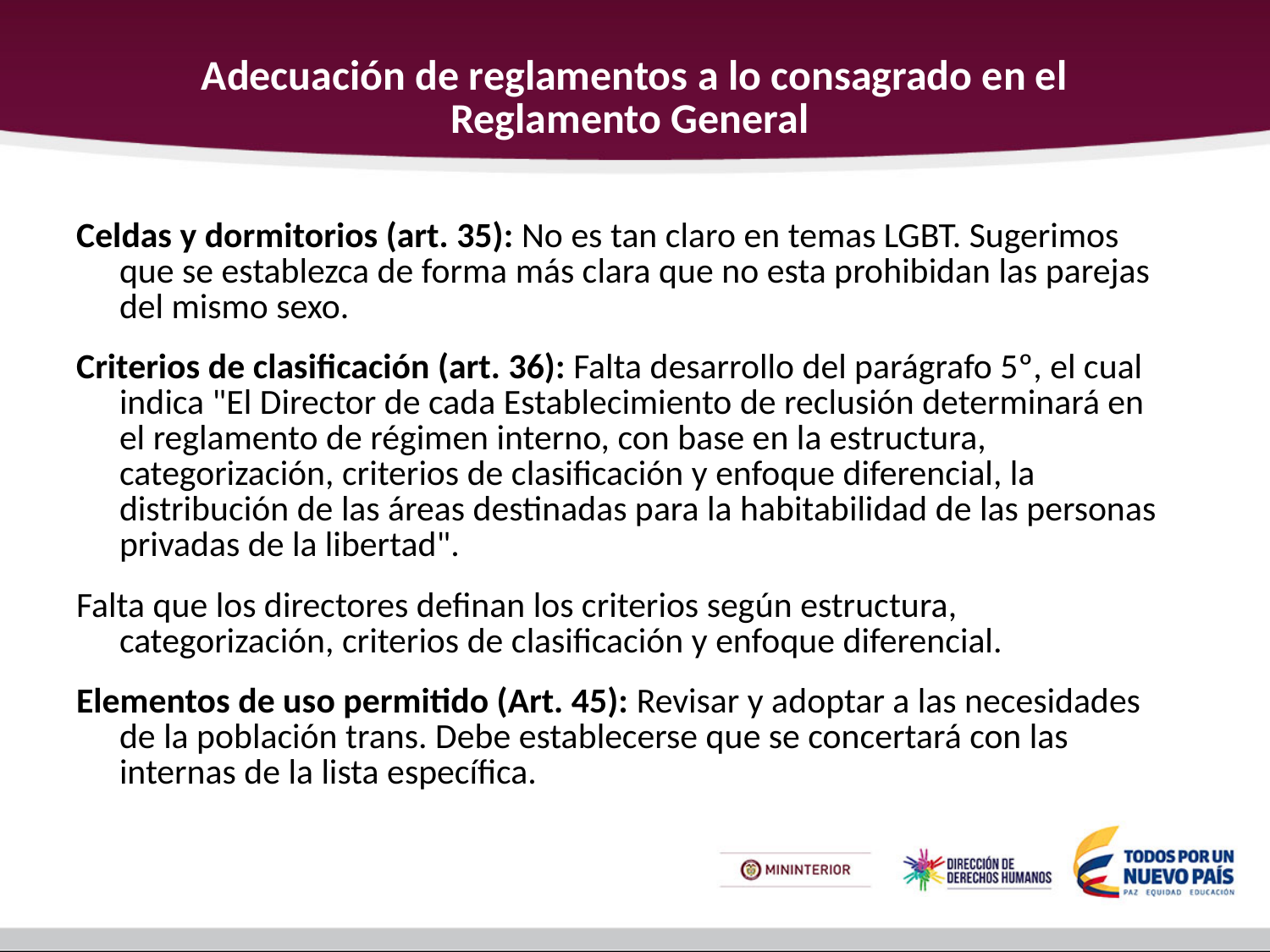

# Adecuación de reglamentos a lo consagrado en el Reglamento General

Celdas y dormitorios (art. 35): No es tan claro en temas LGBT. Sugerimos que se establezca de forma más clara que no esta prohibidan las parejas del mismo sexo.
Criterios de clasificación (art. 36): Falta desarrollo del parágrafo 5º, el cual indica "El Director de cada Establecimiento de reclusión determinará en el reglamento de régimen interno, con base en la estructura, categorización, criterios de clasificación y enfoque diferencial, la distribución de las áreas destinadas para la habitabilidad de las personas privadas de la libertad".
Falta que los directores definan los criterios según estructura, categorización, criterios de clasificación y enfoque diferencial.
Elementos de uso permitido (Art. 45): Revisar y adoptar a las necesidades de la población trans. Debe establecerse que se concertará con las internas de la lista específica.